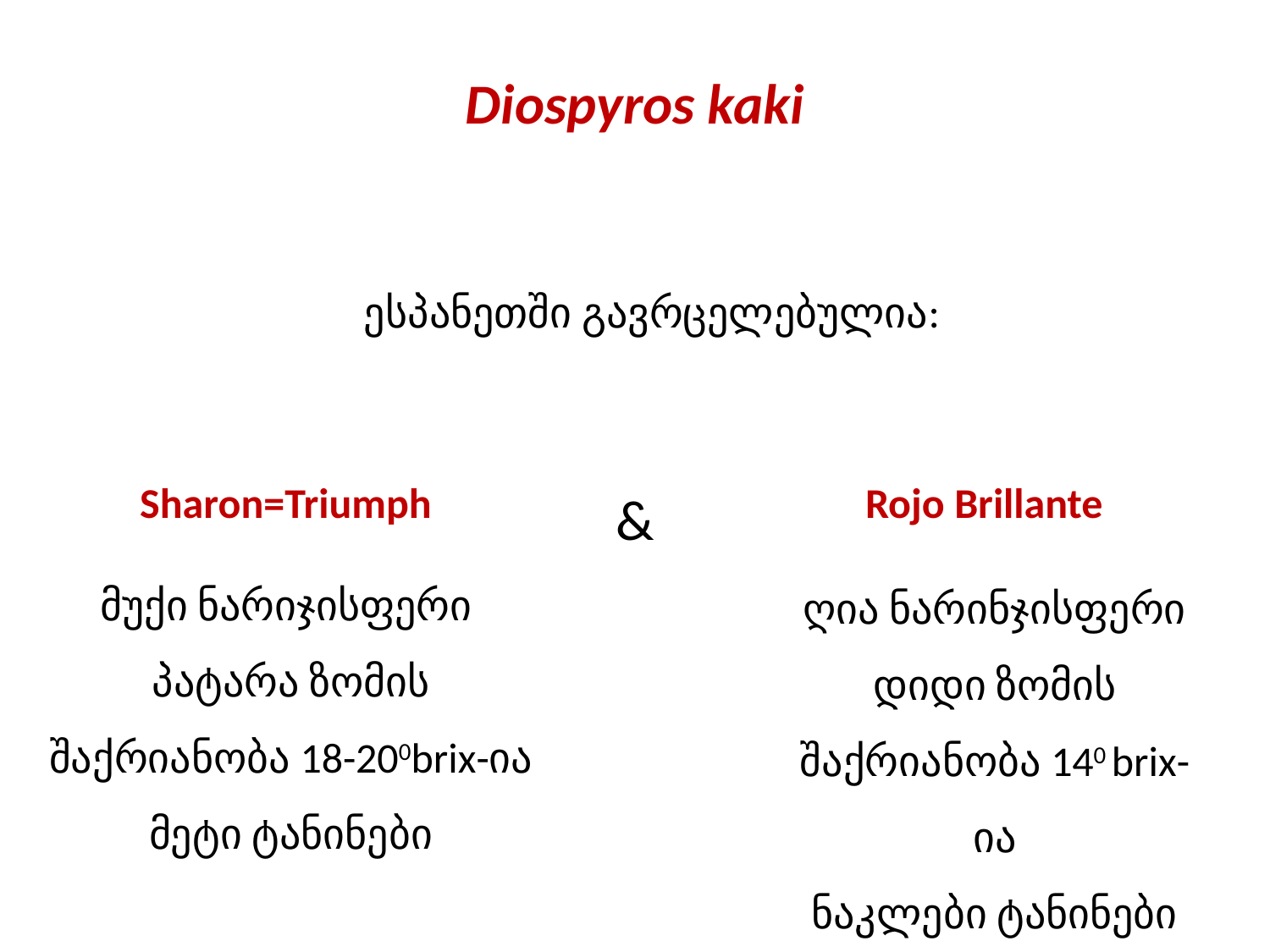

# Diospyros kaki
ესპანეთში გავრცელებულია:

Sharon=Triumph
&
Rojo Brillante
მუქი ნარიჯისფერი
 პატარა ზომის
შაქრიანობა 18-200brix-ია
მეტი ტანინები
ღია ნარინჯისფერი
დიდი ზომის
შაქრიანობა 140 brix-ია
ნაკლები ტანინები